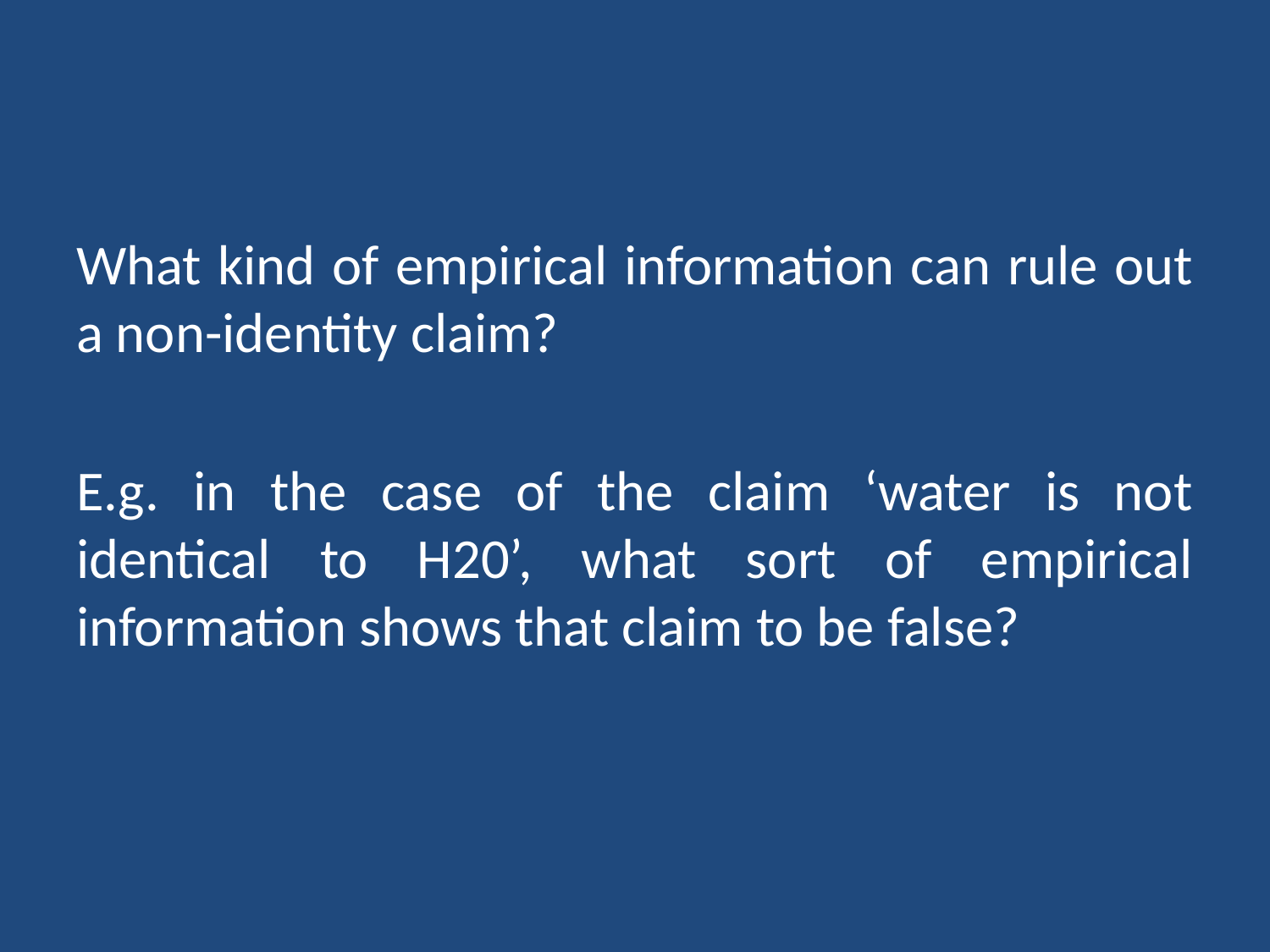

#
What kind of empirical information can rule out a non-identity claim?

E.g. in the case of the claim ‘water is not identical to H20’, what sort of empirical information shows that claim to be false?